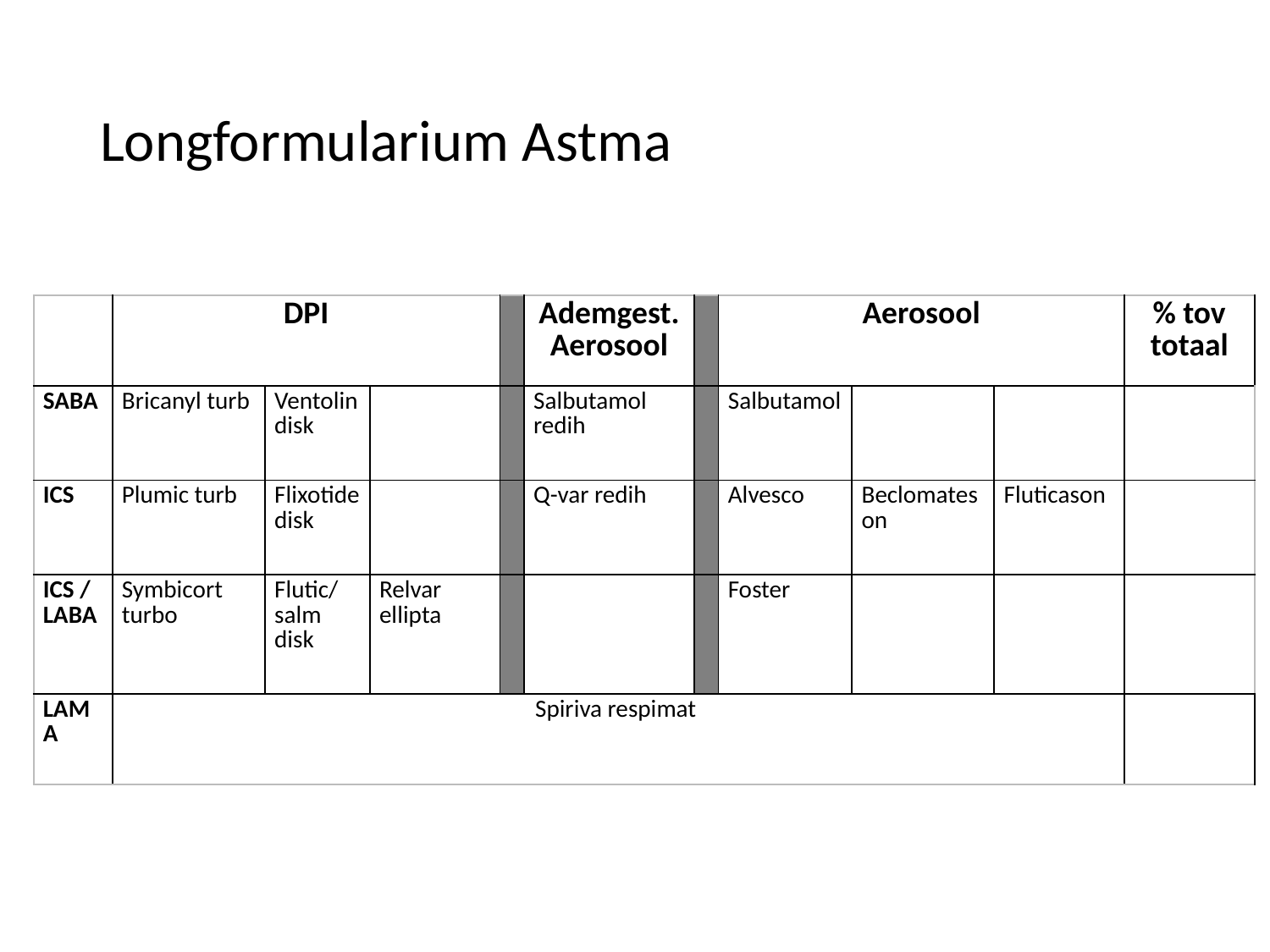

# Longformularium Astma
|  | DPI |  |  |  | Ademgest. Aerosool |  | Aerosool |  |  | % tov totaal |
| --- | --- | --- | --- | --- | --- | --- | --- | --- | --- | --- |
| SABA | Bricanyl turb | Ventolin disk |  |  | Salbutamol redih |  | Salbutamol |  |  |  |
| ICS | Plumic turb | Flixotide disk |  |  | Q-var redih |  | Alvesco | Beclomateson | Fluticason |  |
| ICS / LABA | Symbicort turbo | Flutic/salm disk | Relvar ellipta |  |  |  | Foster |  |  |  |
| LAMA | Spiriva respimat |  |  |  |  |  |  |  |  |  |